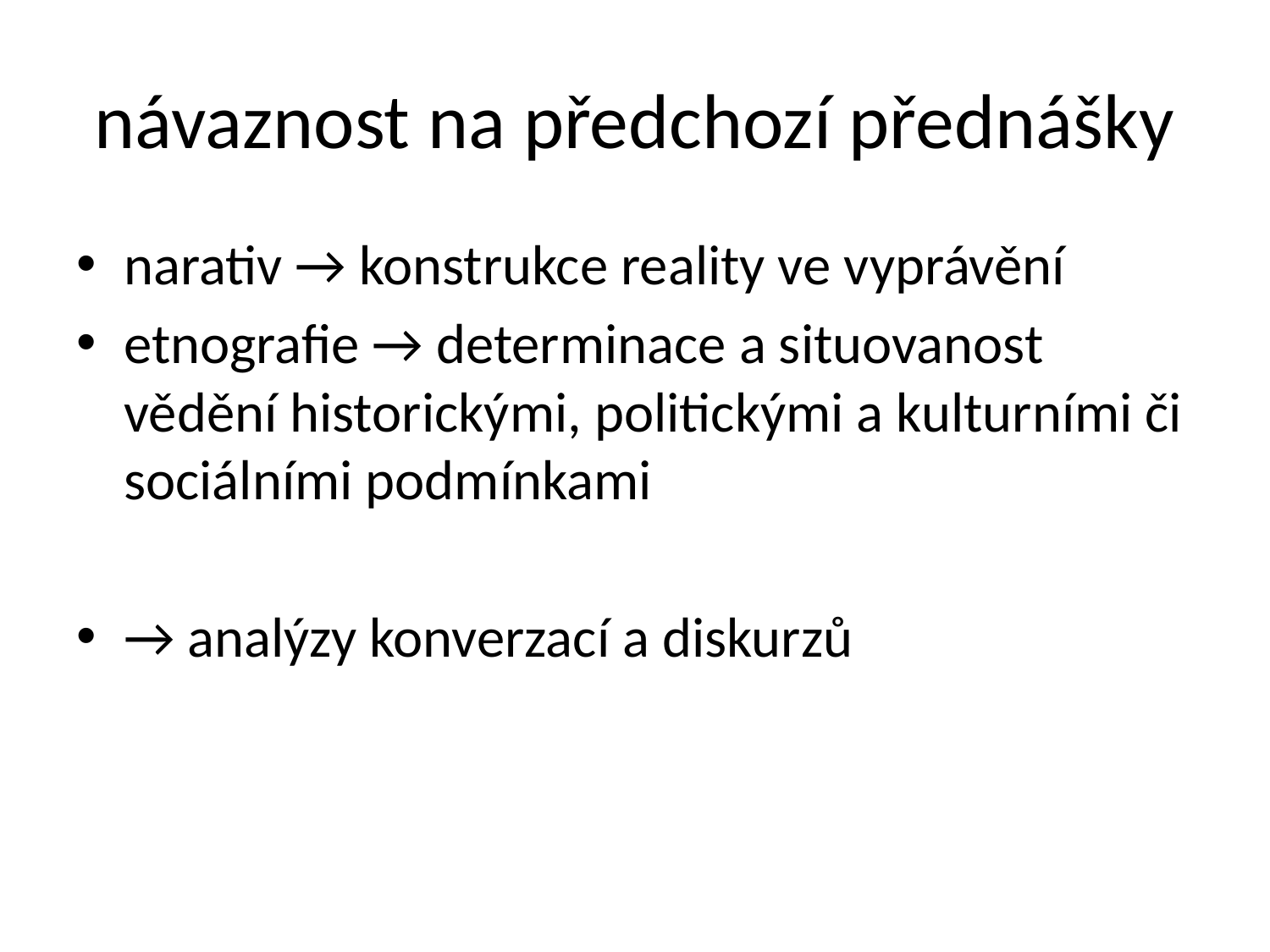

# návaznost na předchozí přednášky
narativ → konstrukce reality ve vyprávění
etnografie → determinace a situovanost vědění historickými, politickými a kulturními či sociálními podmínkami

→ analýzy konverzací a diskurzů